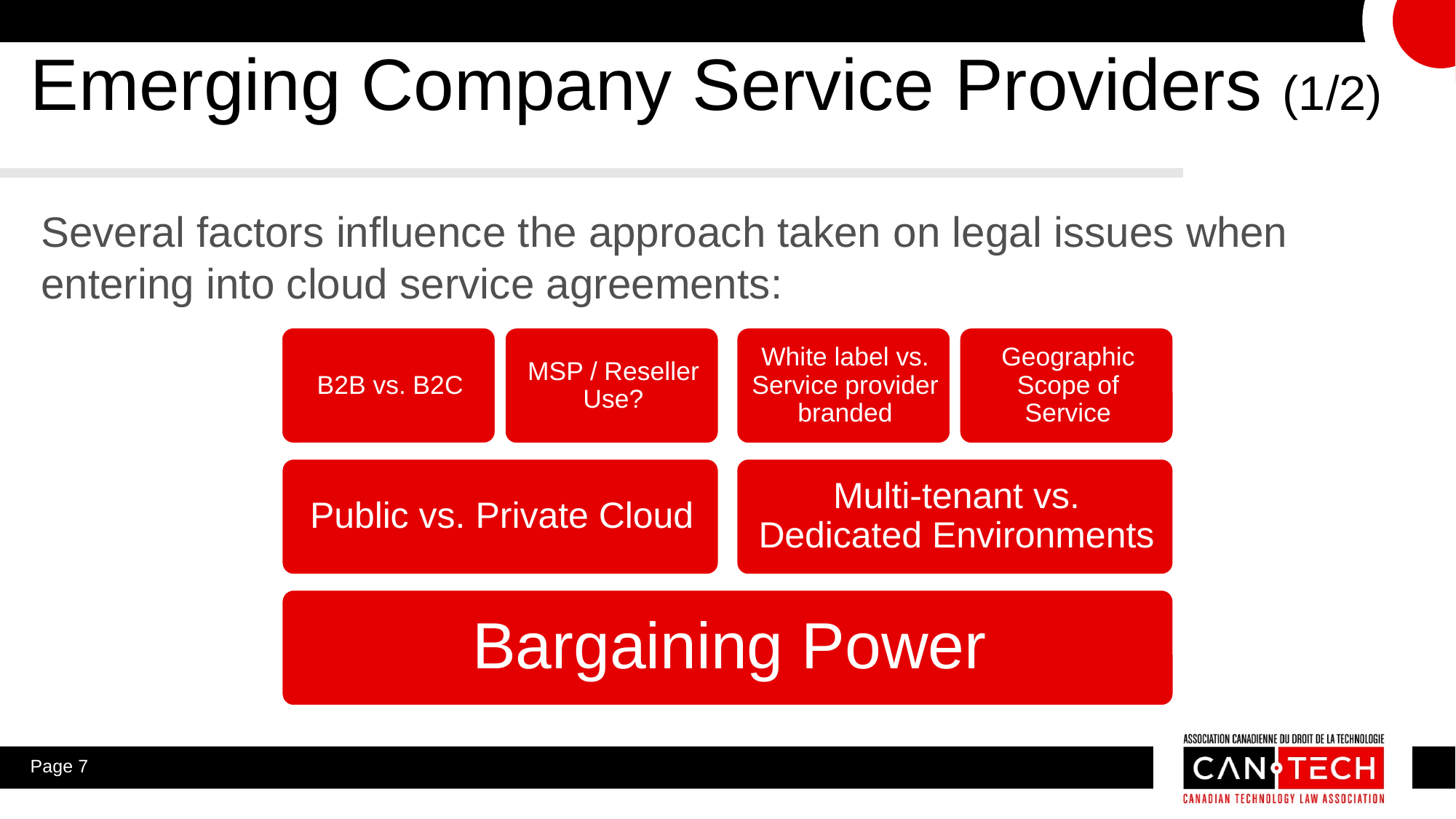

Emerging Company Service Providers (1/2)
Several factors influence the approach taken on legal issues when entering into cloud service agreements:
Bargaining Power
Public vs. Private Cloud
B2B vs. B2C
MSP / Reseller Use?
Multi-tenant vs. Dedicated Environments
White label vs. Service provider branded
Geographic Scope of Service